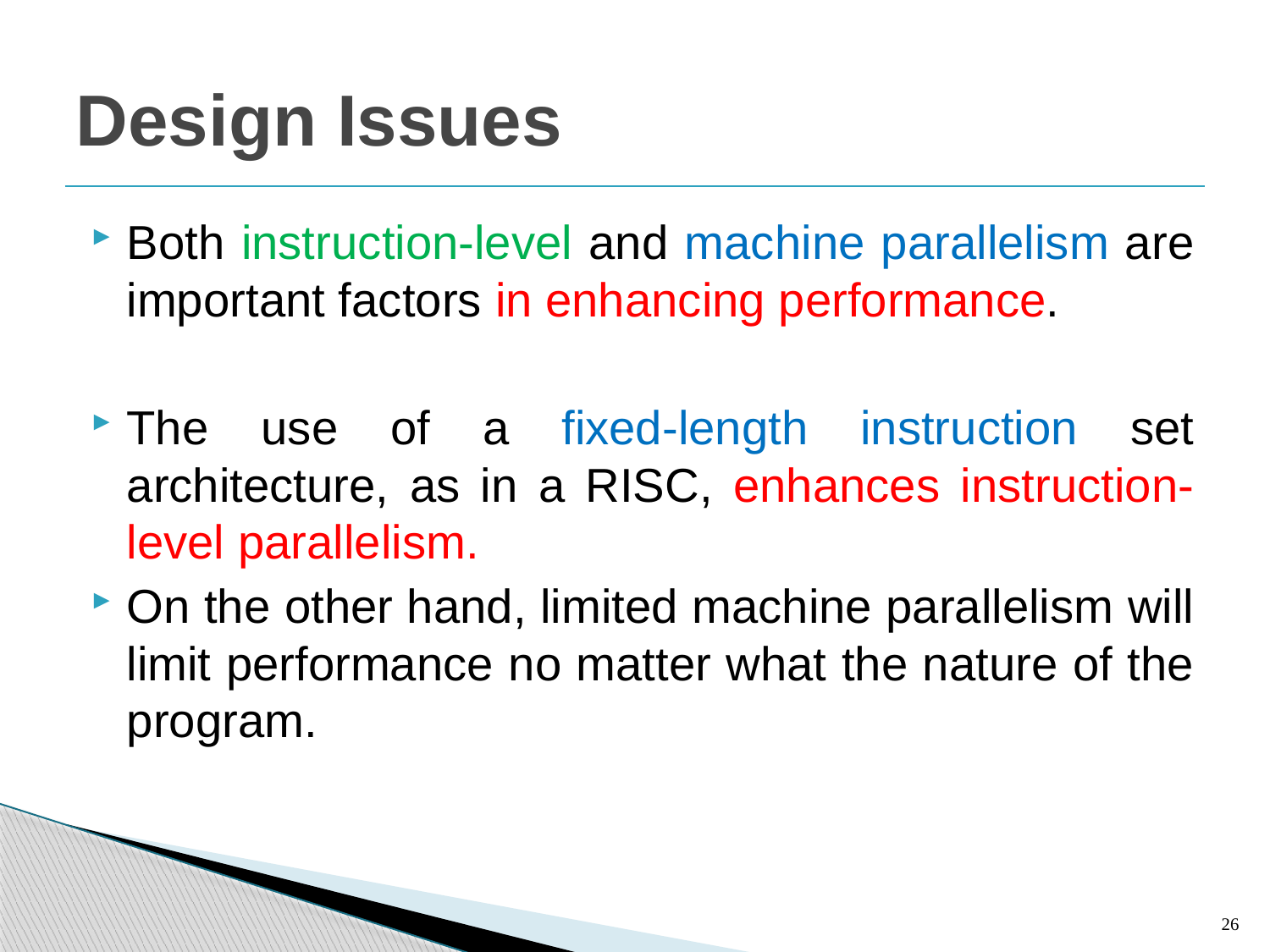

# Design Issues
Both instruction-level and machine parallelism are important factors in enhancing performance.

The use of a fixed-length instruction set architecture, as in a RISC, enhances instruction-level parallelism.
On the other hand, limited machine parallelism will limit performance no matter what the nature of the program.
26